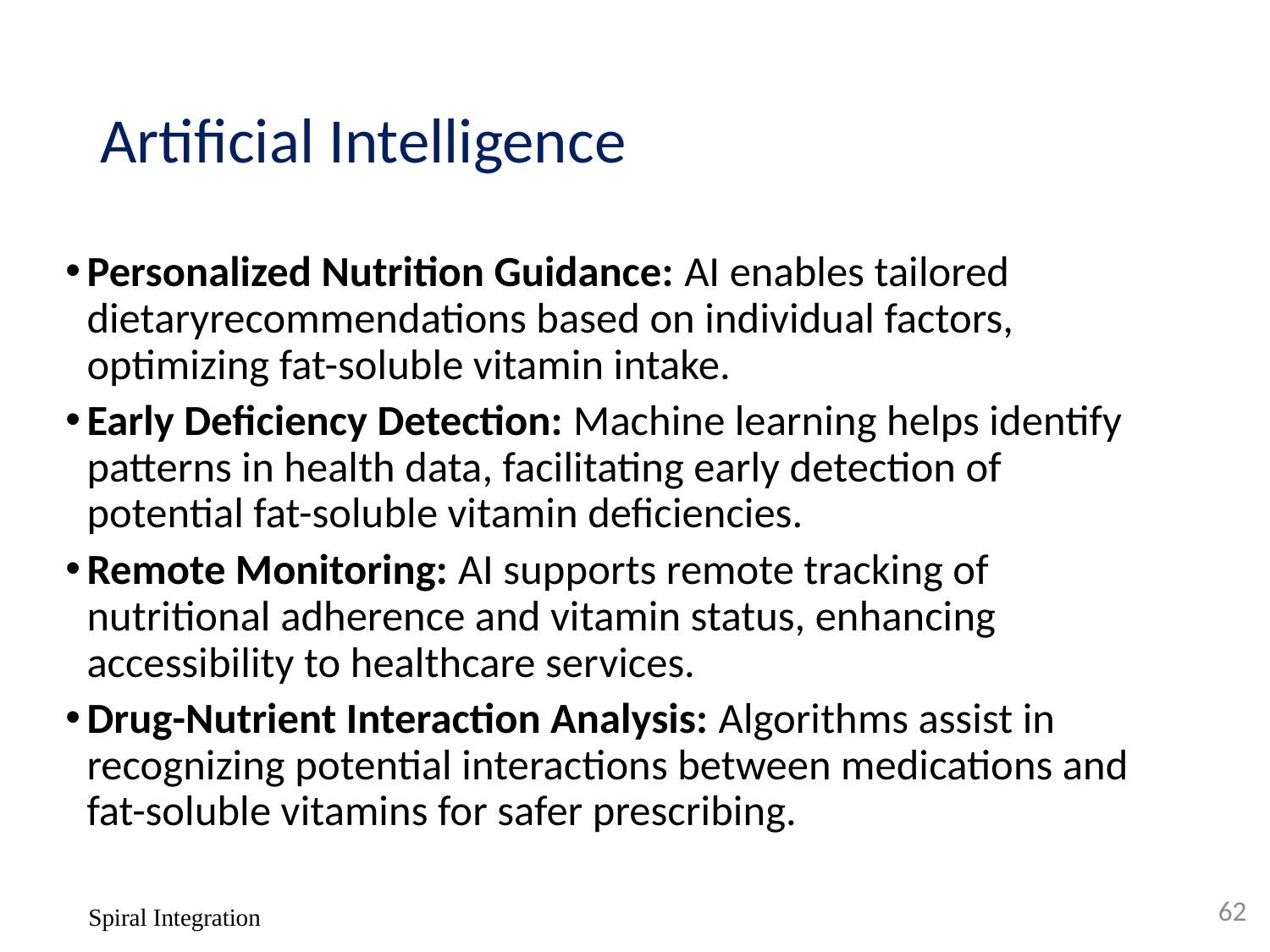

# Artificial Intelligence
Personalized Nutrition Guidance: AI enables tailored dietaryrecommendations based on individual factors, optimizing fat-soluble vitamin intake.
Early Deficiency Detection: Machine learning helps identify patterns in health data, facilitating early detection of potential fat-soluble vitamin deficiencies.
Remote Monitoring: AI supports remote tracking of nutritional adherence and vitamin status, enhancing accessibility to healthcare services.
Drug-Nutrient Interaction Analysis: Algorithms assist in recognizing potential interactions between medications and fat-soluble vitamins for safer prescribing.

62
Spiral Integration